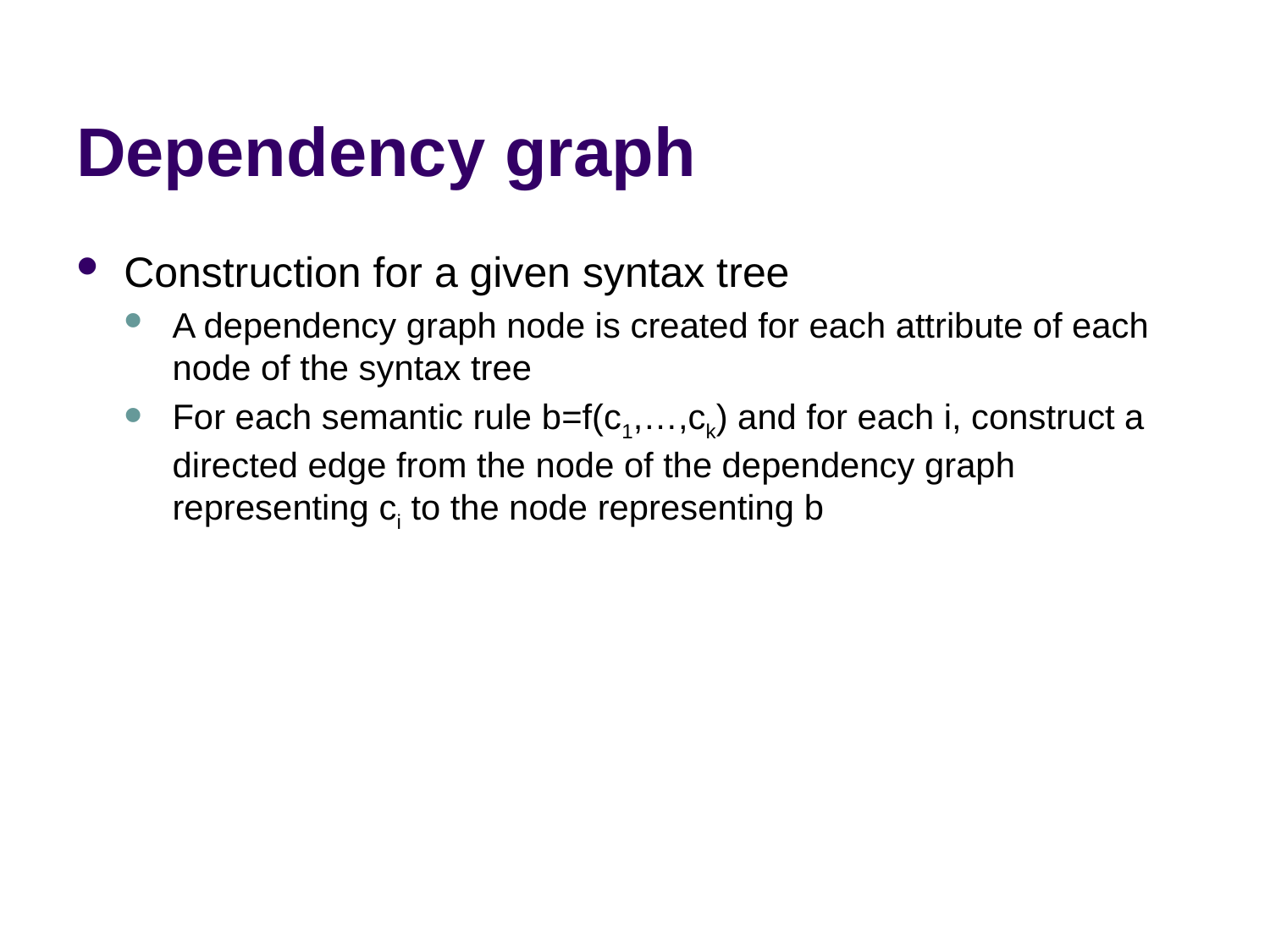

# Dependency graph
Construction for a given syntax tree
A dependency graph node is created for each attribute of each node of the syntax tree
For each semantic rule b=f(c1,…,ck) and for each i, construct a directed edge from the node of the dependency graph representing ci to the node representing b